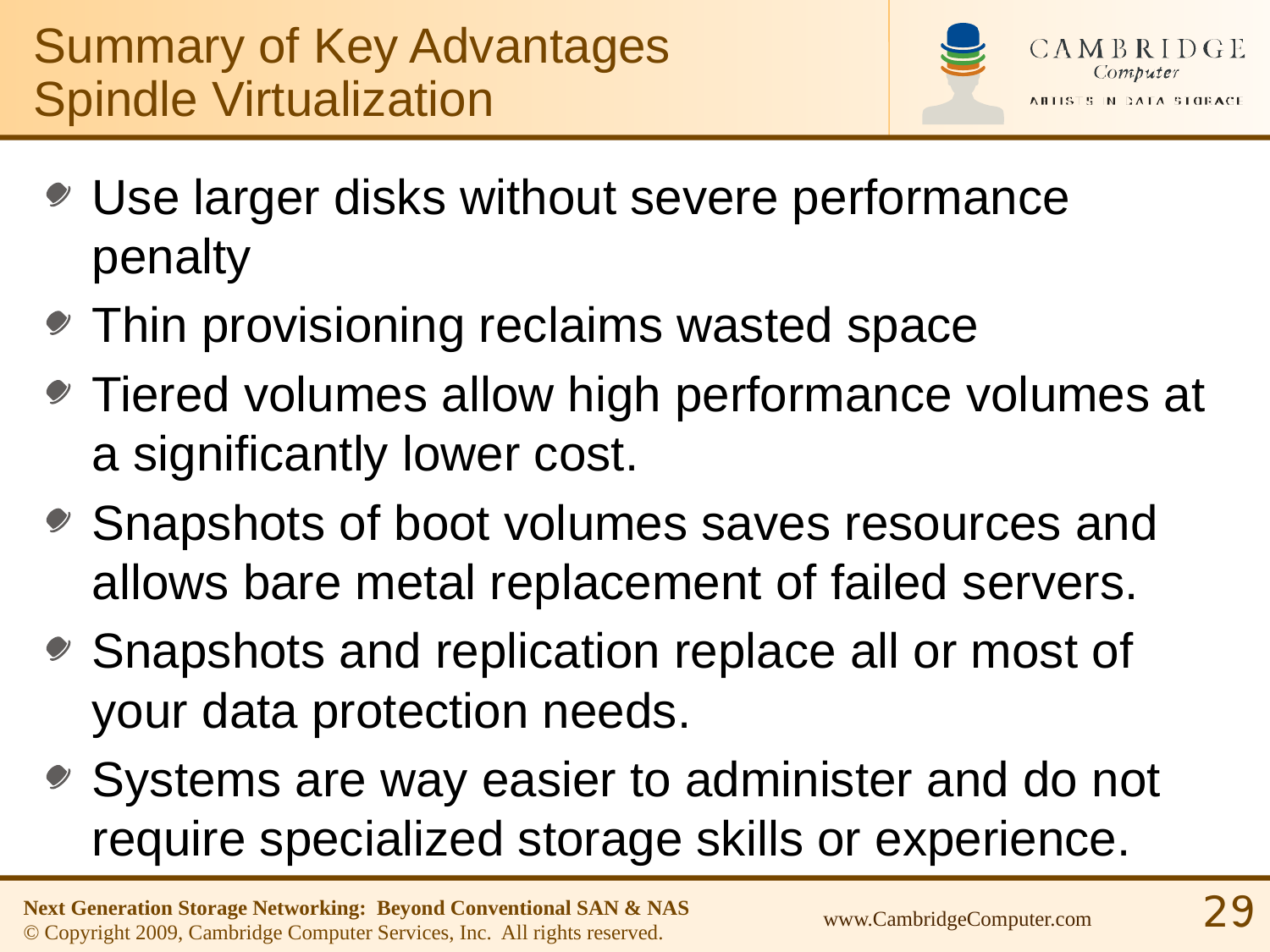

# Summary of Key Advantages Spindle Virtualization
Use larger disks without severe performance penalty
Thin provisioning reclaims wasted space
Tiered volumes allow high performance volumes at a significantly lower cost.
Snapshots of boot volumes saves resources and allows bare metal replacement of failed servers.
Snapshots and replication replace all or most of your data protection needs.
Systems are way easier to administer and do not require specialized storage skills or experience.
Next Generation Storage Networking:  Beyond Conventional SAN & NAS
© Copyright 2009, Cambridge Computer Services, Inc.  All rights reserved.